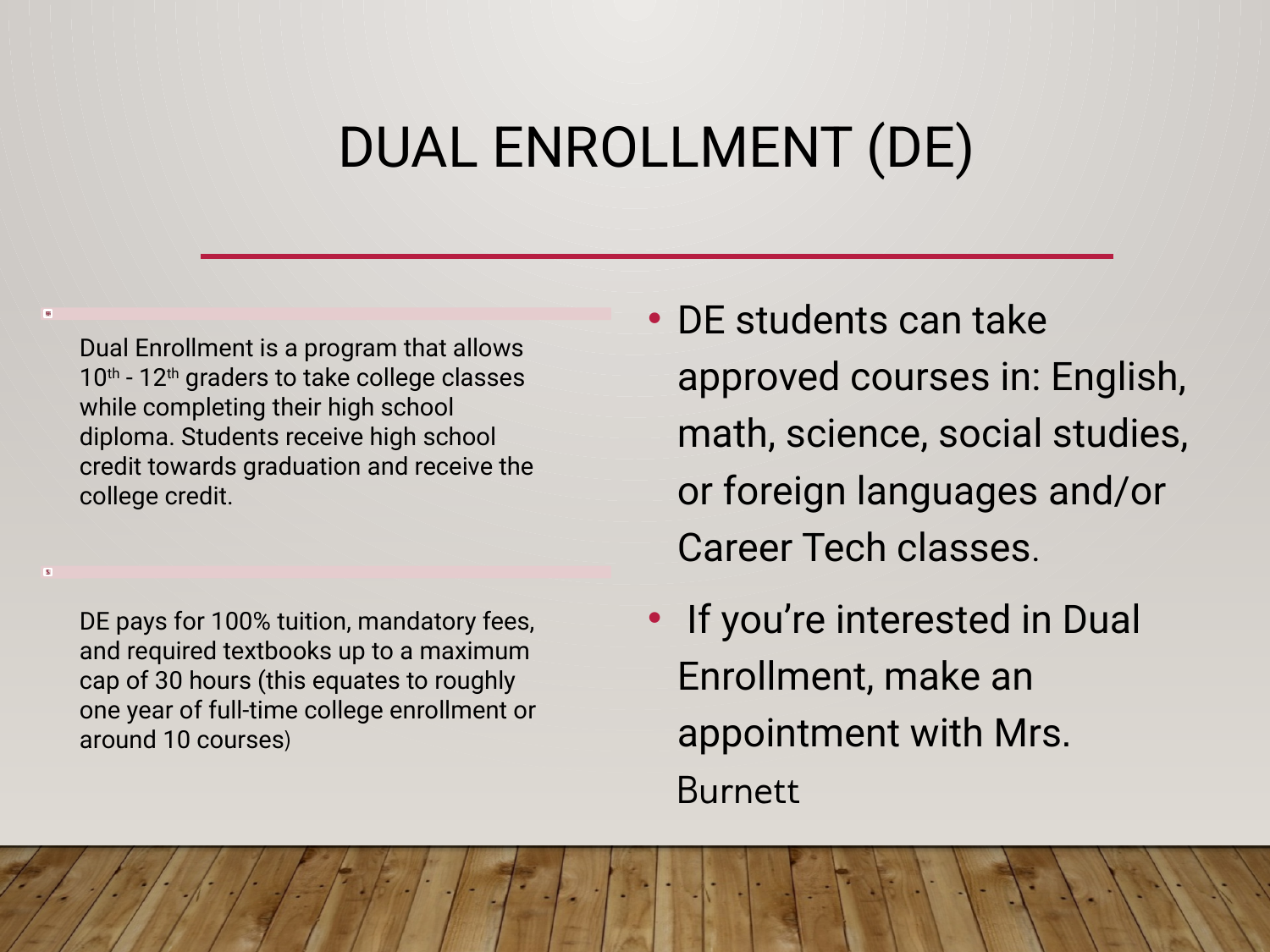

# Dual Enrollment (DE)
Dual Enrollment is a program that allows 10th - 12th graders to take college classes while completing their high school diploma. Students receive high school credit towards graduation and receive the college credit.
DE pays for 100% tuition, mandatory fees, and required textbooks up to a maximum cap of 30 hours (this equates to roughly one year of full-time college enrollment or around 10 courses)
DE students can take approved courses in: English, math, science, social studies, or foreign languages and/or Career Tech classes.
 If you’re interested in Dual Enrollment, make an appointment with Mrs. Burnett